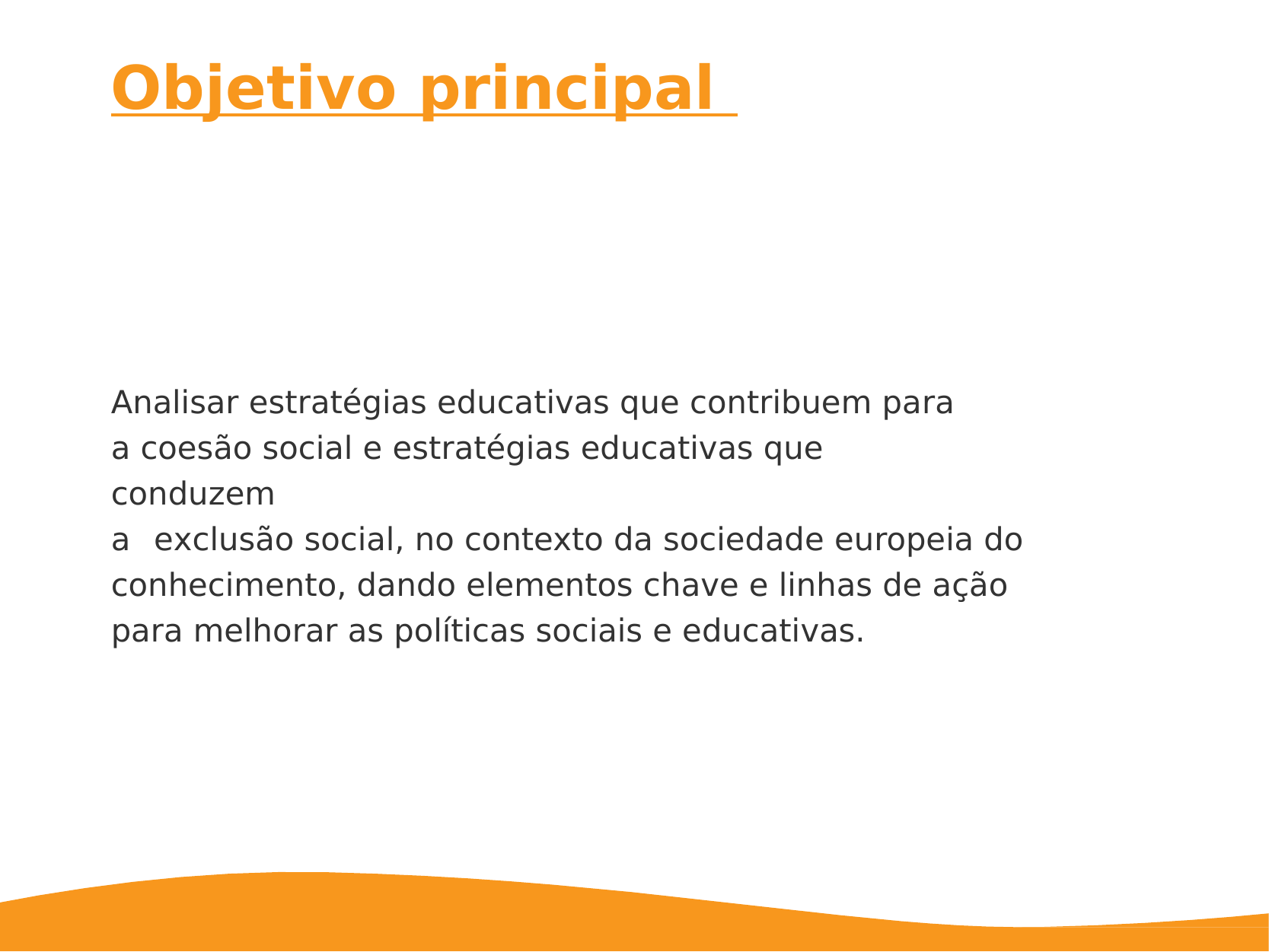

# Objetivo principal
Analisar estratégias educativas que contribuem para a coesão social e estratégias educativas que conduzem
a	exclusão social, no contexto da sociedade europeia do conhecimento, dando elementos chave e linhas de ação para melhorar as políticas sociais e educativas.